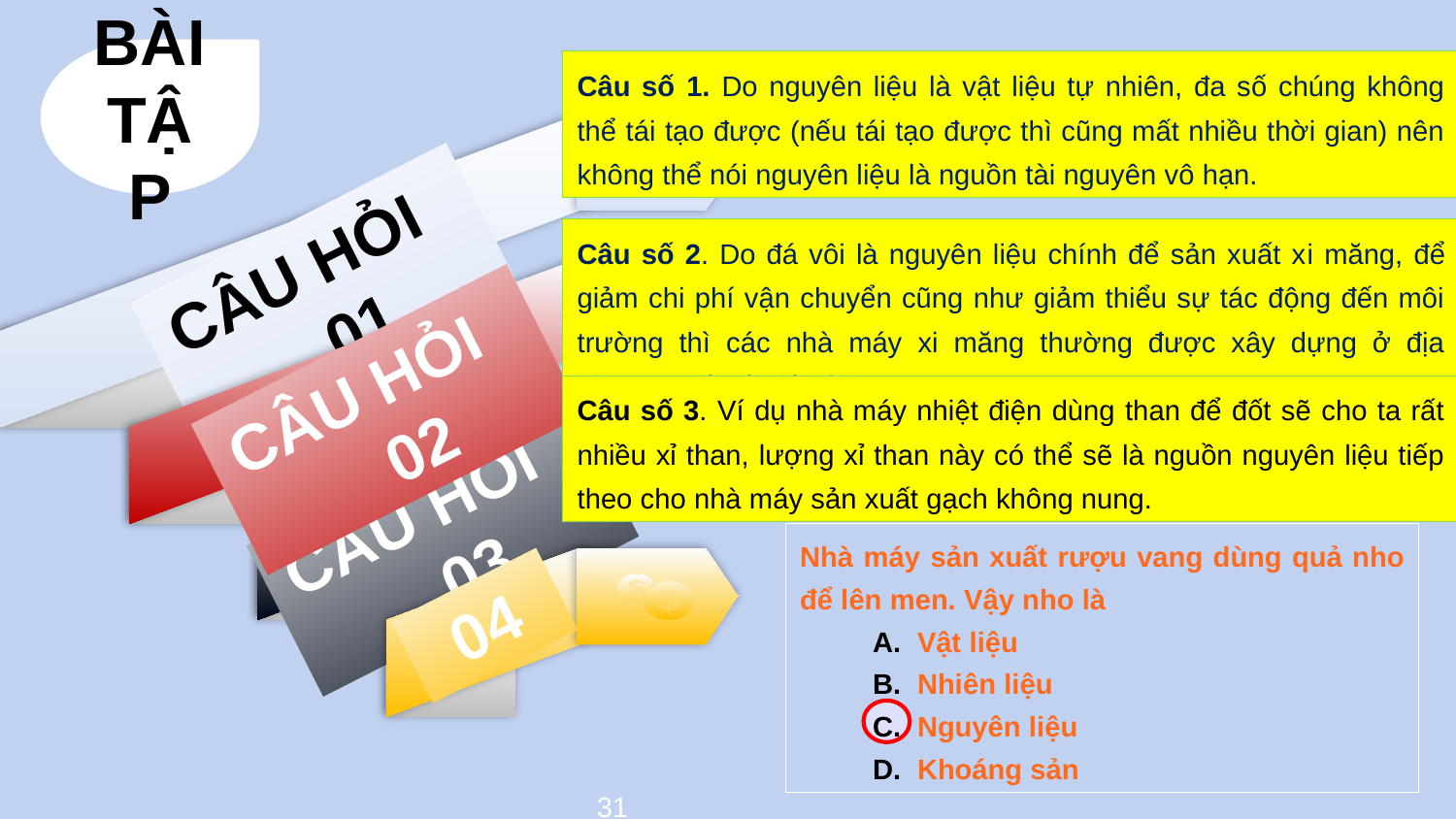

BÀI TẬP
Câu số 1. Do nguyên liệu là vật liệu tự nhiên, đa số chúng không thể tái tạo được (nếu tái tạo được thì cũng mất nhiều thời gian) nên không thể nói nguyên liệu là nguồn tài nguyên vô hạn.
Tại sao nói nguyên liệu không phải là nguồn vô hạn?

CÂU HỎI     01

Câu số 2. Do đá vôi là nguyên liệu chính để sản xuất xi măng, để giảm chi phí vận chuyển cũng như giảm thiểu sự tác động đến môi trường thì các nhà máy xi măng thường được xây dựng ở địa phương có núi đá vôi.
Tại sao nhà máy sản xuất xi măng thường xây dựng ở địa phương có núi đá vôi?

CÂU HỎI     02

Câu số 3. Ví dụ nhà máy nhiệt điện dùng than để đốt sẽ cho ta rất nhiều xỉ than, lượng xỉ than này có thể sẽ là nguồn nguyên liệu tiếp theo cho nhà máy sản xuất gạch không nung.
Em hãy mô tả sơ đồ về chuỗi  cung ứng 1 nguyên liệu cụ thể

CÂU HỎI     03

Nhà máy sản xuất rượu vang dùng quả nho để lên men. Vậy nho là
 Vật liệu
 Nhiên liệu
 Nguyên liệu
 Khoáng sản

04

31